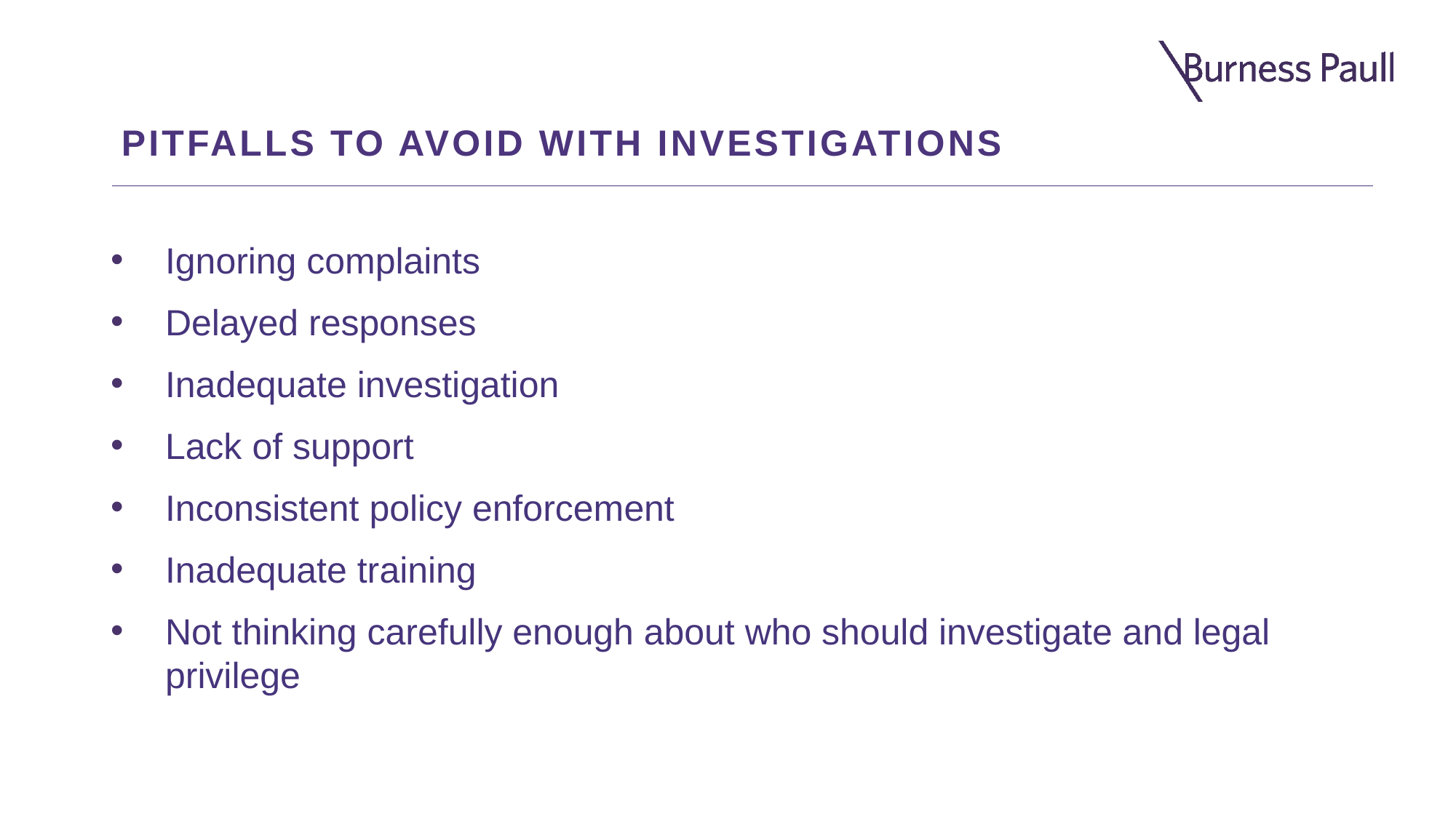

Pitfalls to avoid with investigations
Ignoring complaints
Delayed responses
Inadequate investigation
Lack of support
Inconsistent policy enforcement
Inadequate training
Not thinking carefully enough about who should investigate and legal privilege